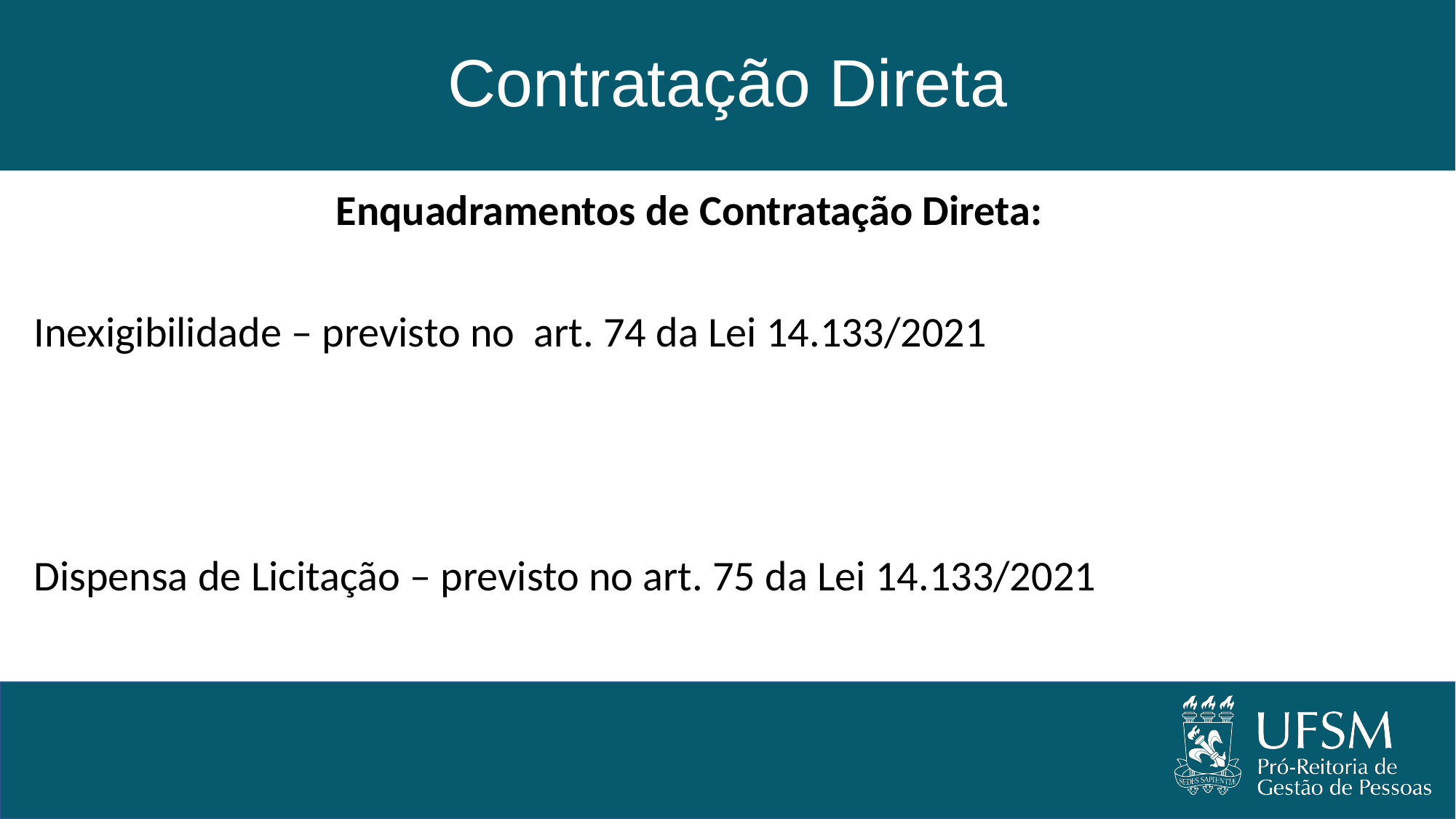

# Contratação Direta
Enquadramentos de Contratação Direta:

Inexigibilidade – previsto no  art. 74 da Lei 14.133/2021

Dispensa de Licitação – previsto no art. 75 da Lei 14.133/2021